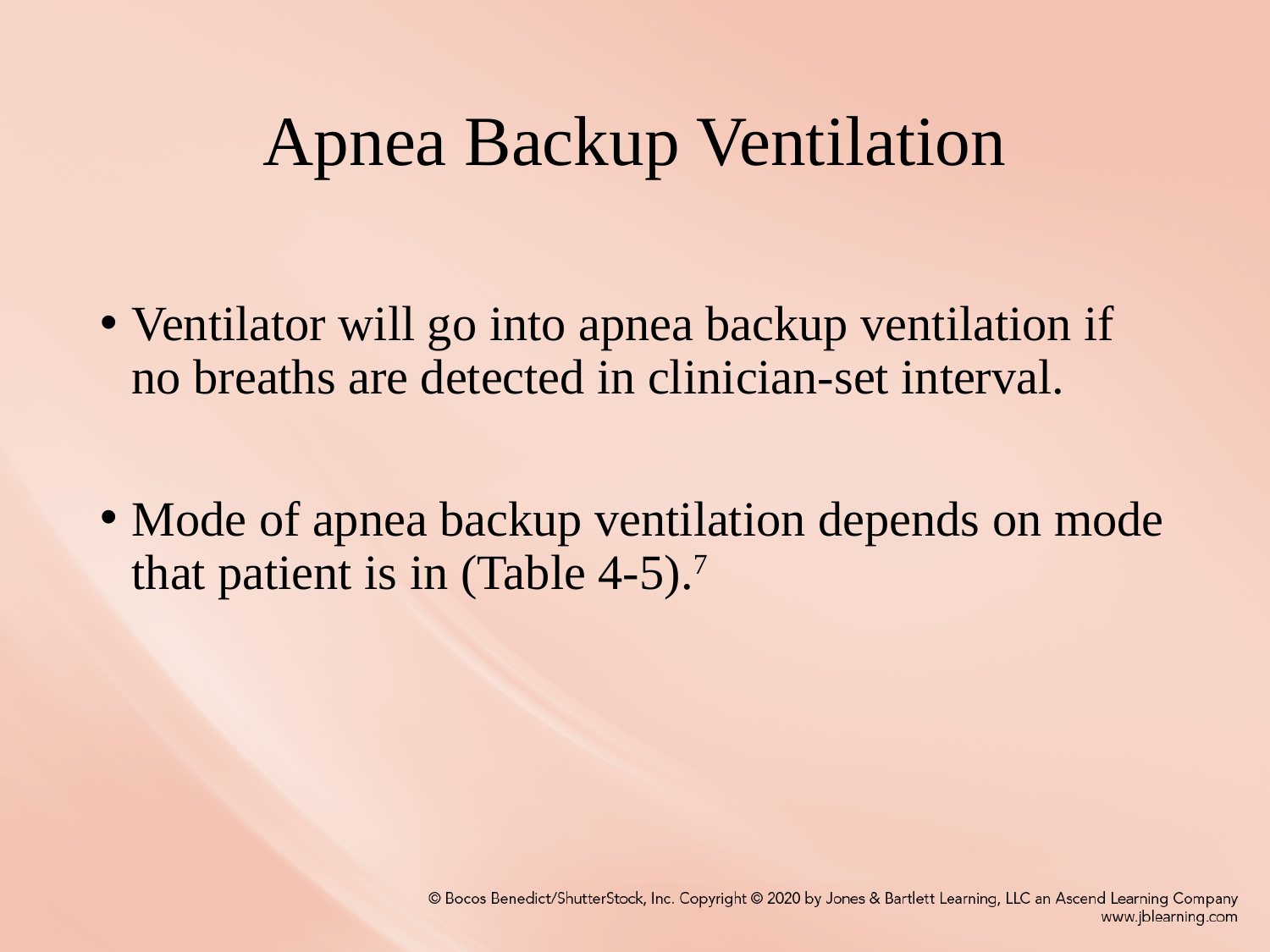

# Apnea Backup Ventilation
Ventilator will go into apnea backup ventilation if no breaths are detected in clinician-set interval.

Mode of apnea backup ventilation depends on mode that patient is in (Table 4-5).7